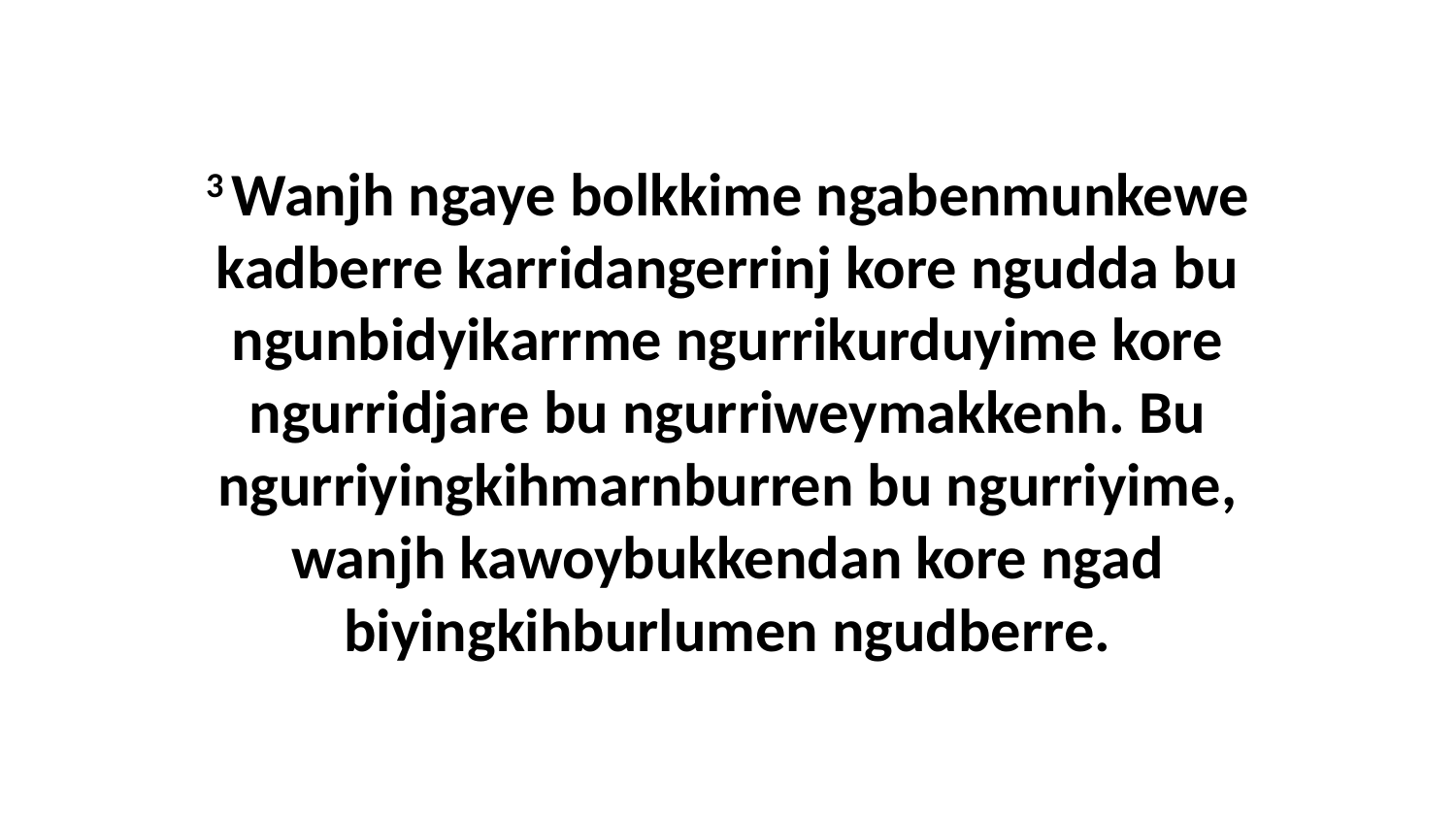

3 Wanjh ngaye bolkkime ngabenmunkewe kadberre karridangerrinj kore ngudda bu ngunbidyikarrme ngurrikurduyime kore ngurridjare bu ngurriweymakkenh. Bu ngurriyingkihmarnburren bu ngurriyime, wanjh kawoybukkendan kore ngad biyingkihburlumen ngudberre.